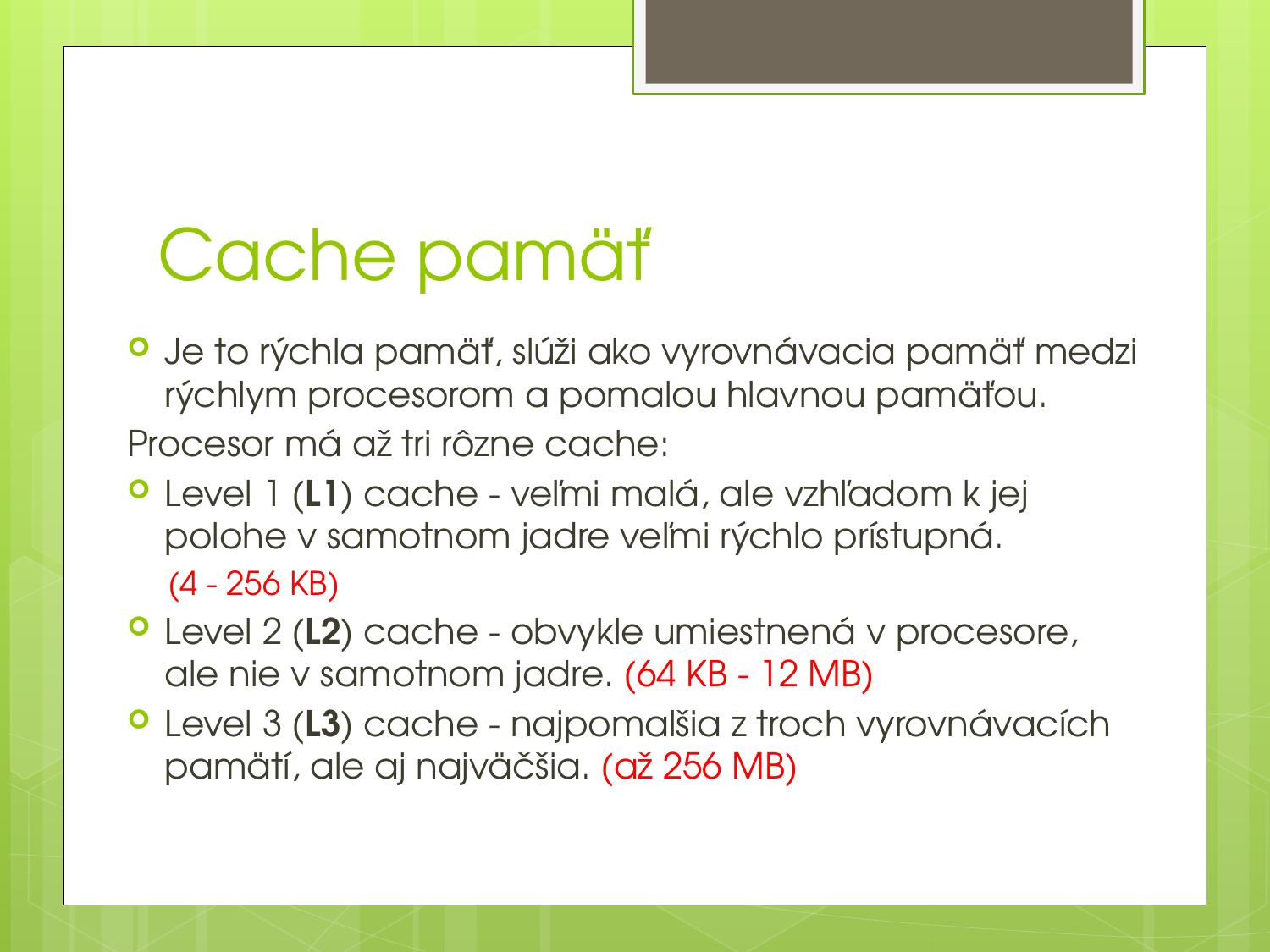

# Cache pamäť
Je to rýchla pamäť, slúži ako vyrovnávacia pamäť medzi rýchlym procesorom a pomalou hlavnou pamäťou.
Procesor má až tri rôzne cache:
Level 1 (L1) cache - veľmi malá, ale vzhľadom k jej polohe v samotnom jadre veľmi rýchlo prístupná.
(4 - 256 KB)
Level 2 (L2) cache - obvykle umiestnená v procesore, ale nie v samotnom jadre. (64 KB - 12 MB)
Level 3 (L3) cache - najpomalšia z troch vyrovnávacích pamätí, ale aj najväčšia. (až 256 MB)